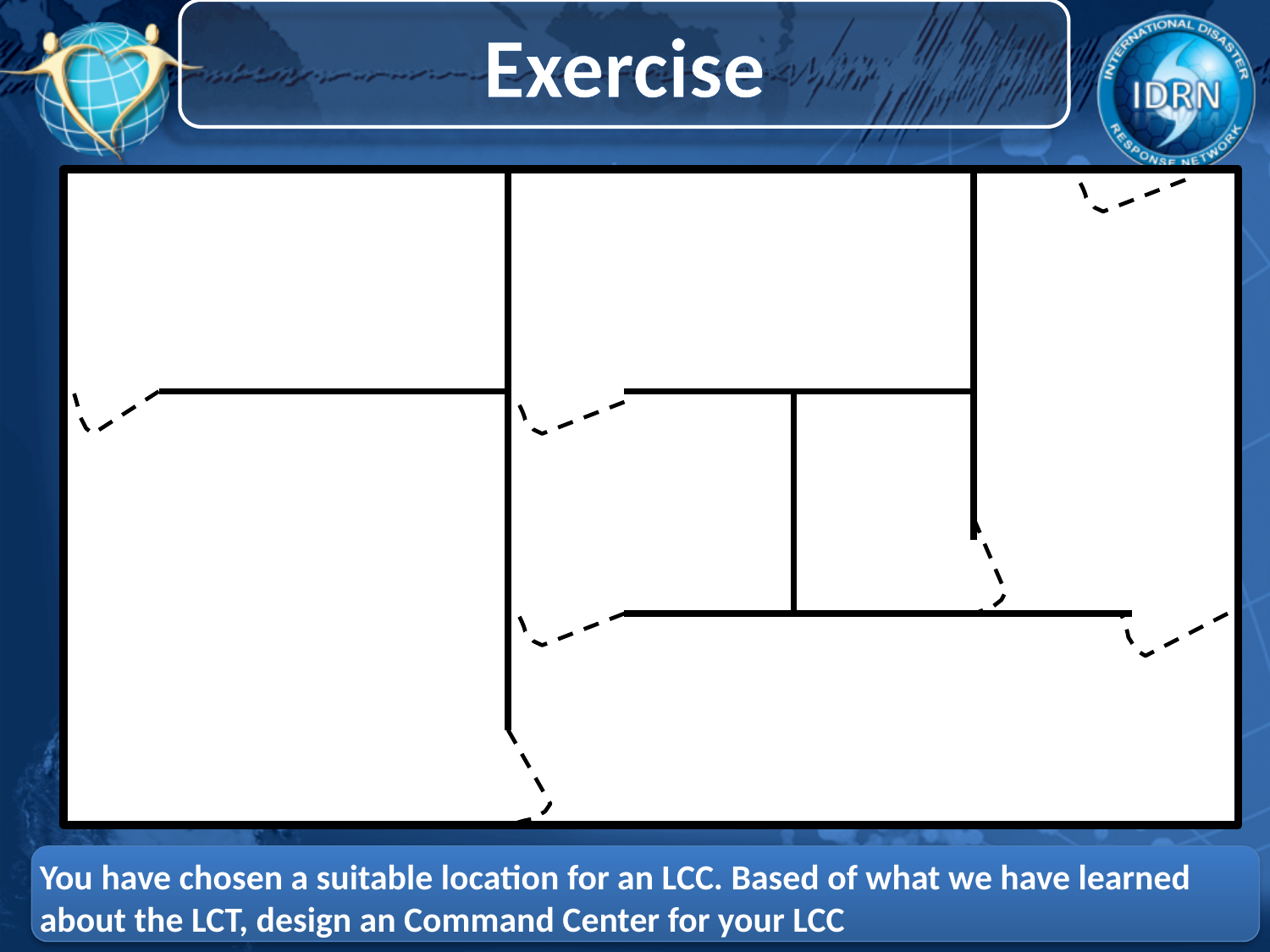

Exercise

You have chosen a suitable location for an LCC. Based of what we have learned about the LCT, design an Command Center for your LCC

4-62